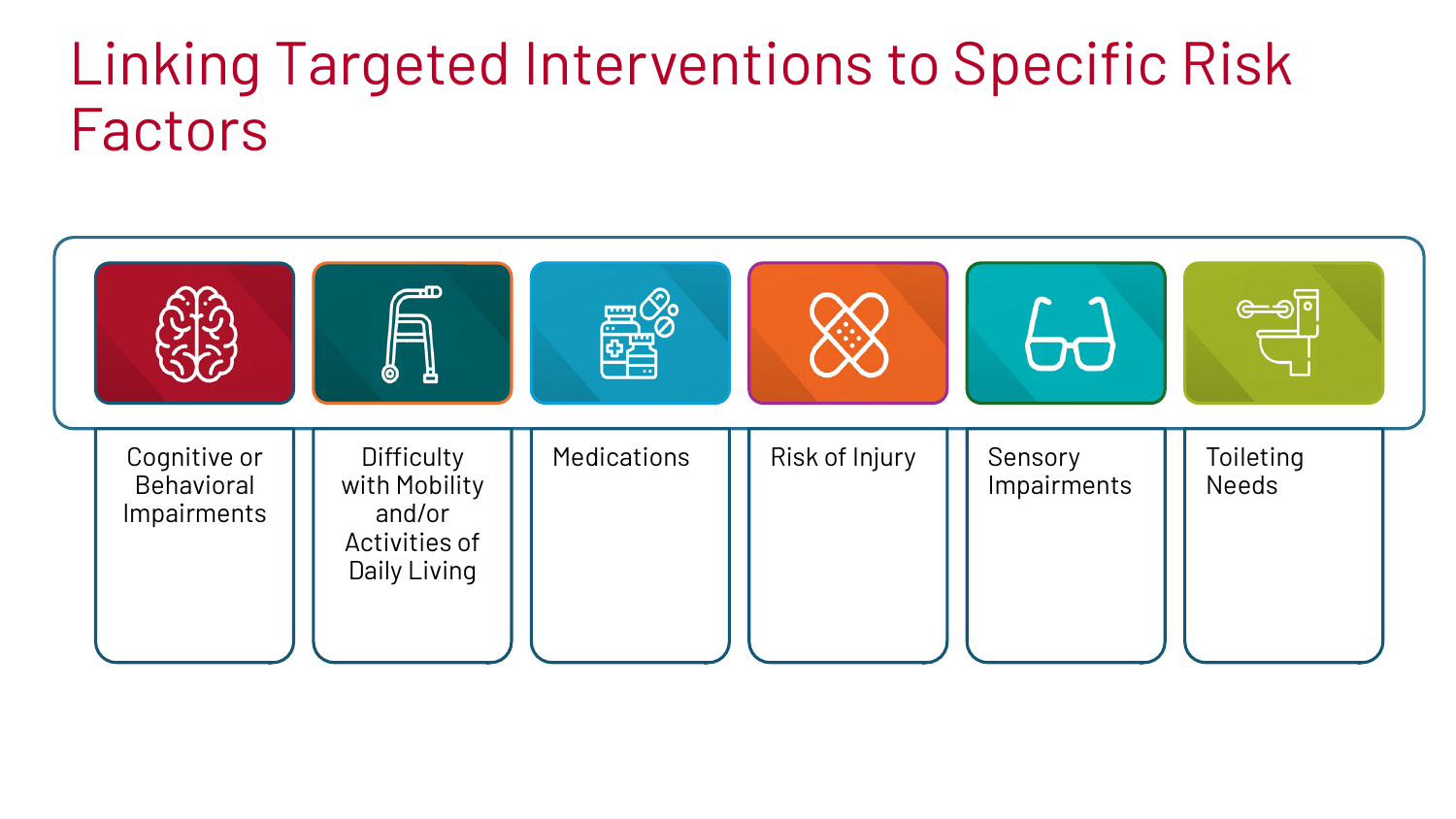

# Linking Targeted Interventions to Specific Risk Factors
Cognitive or Behavioral Impairments
Difficulty with Mobility and/or Activities of Daily Living
Medications

Risk of Injury

Sensory Impairments

Toileting Needs